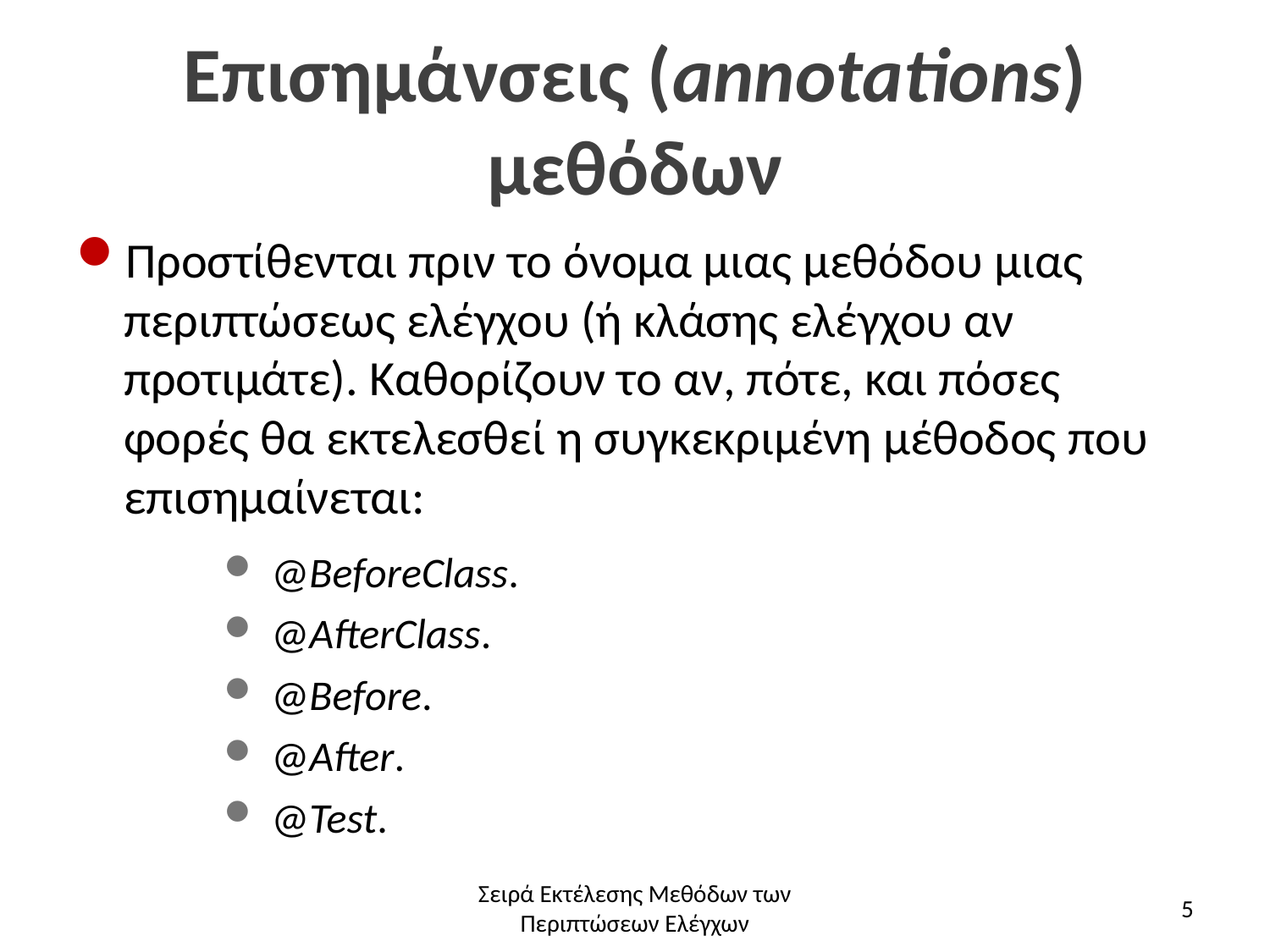

# Επισημάνσεις (annotations) μεθόδων
Προστίθενται πριν το όνομα μιας μεθόδου μιας περιπτώσεως ελέγχου (ή κλάσης ελέγχου αν προτιμάτε). Καθορίζουν το αν, πότε, και πόσες φορές θα εκτελεσθεί η συγκεκριμένη μέθοδος που επισημαίνεται:
@BeforeClass.
@AfterClass.
@Before.
@After.
@Test.
Σειρά Εκτέλεσης Μεθόδων των Περιπτώσεων Ελέγχων
5